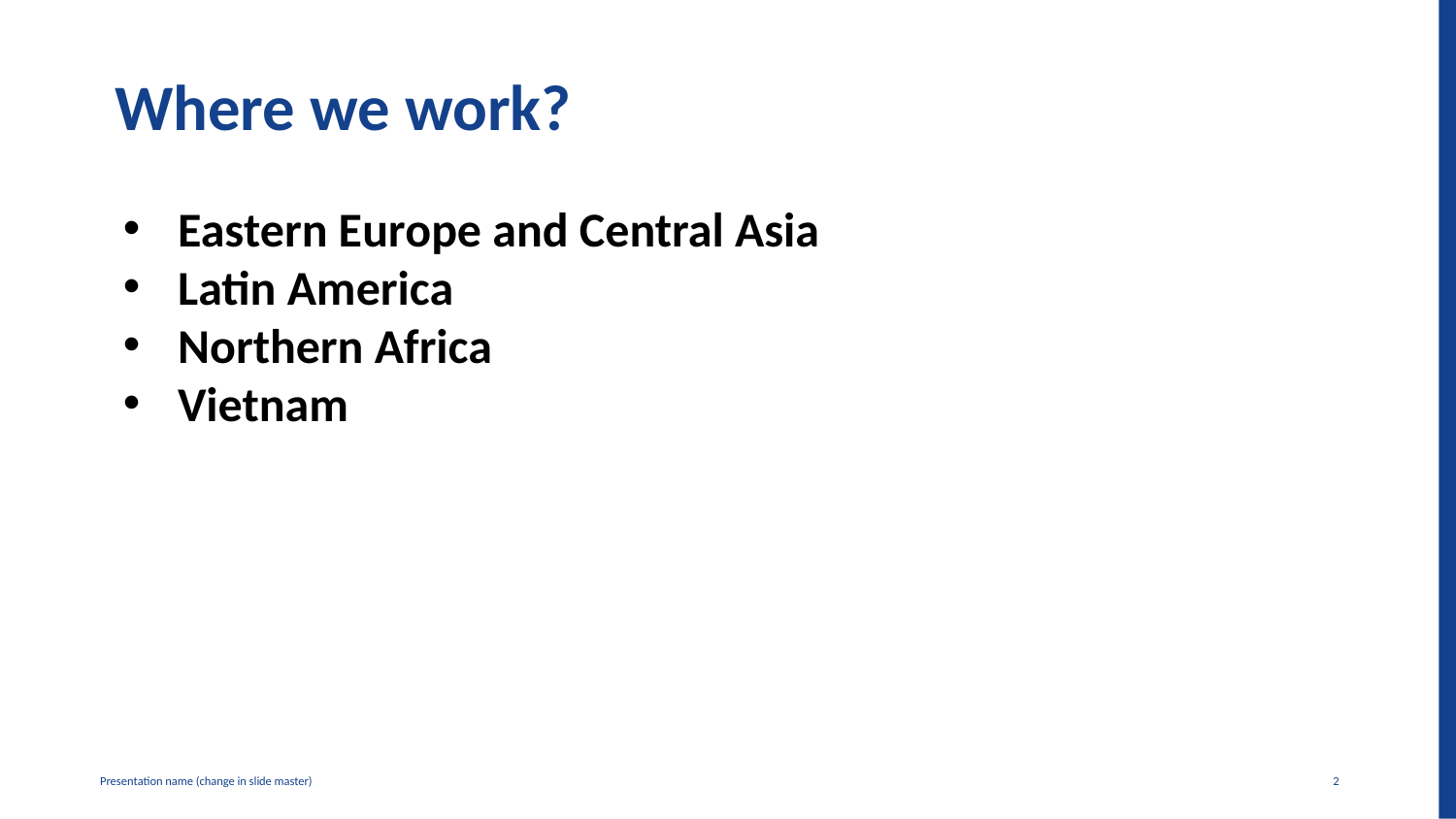

# Where we work?
Eastern Europe and Central Asia
Latin America
Northern Africa
Vietnam